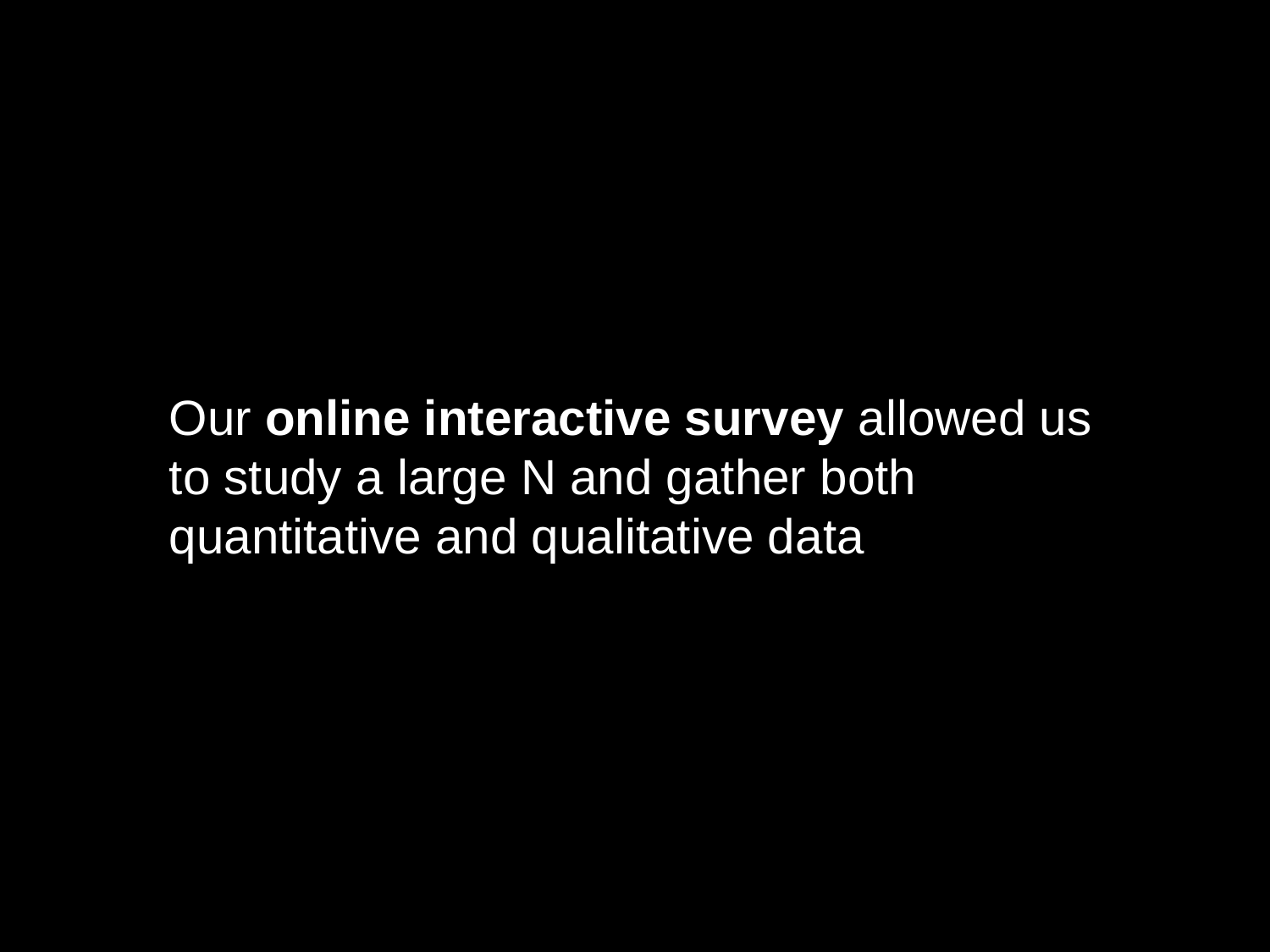

Our online interactive survey allowed us to study a large N and gather both quantitative and qualitative data